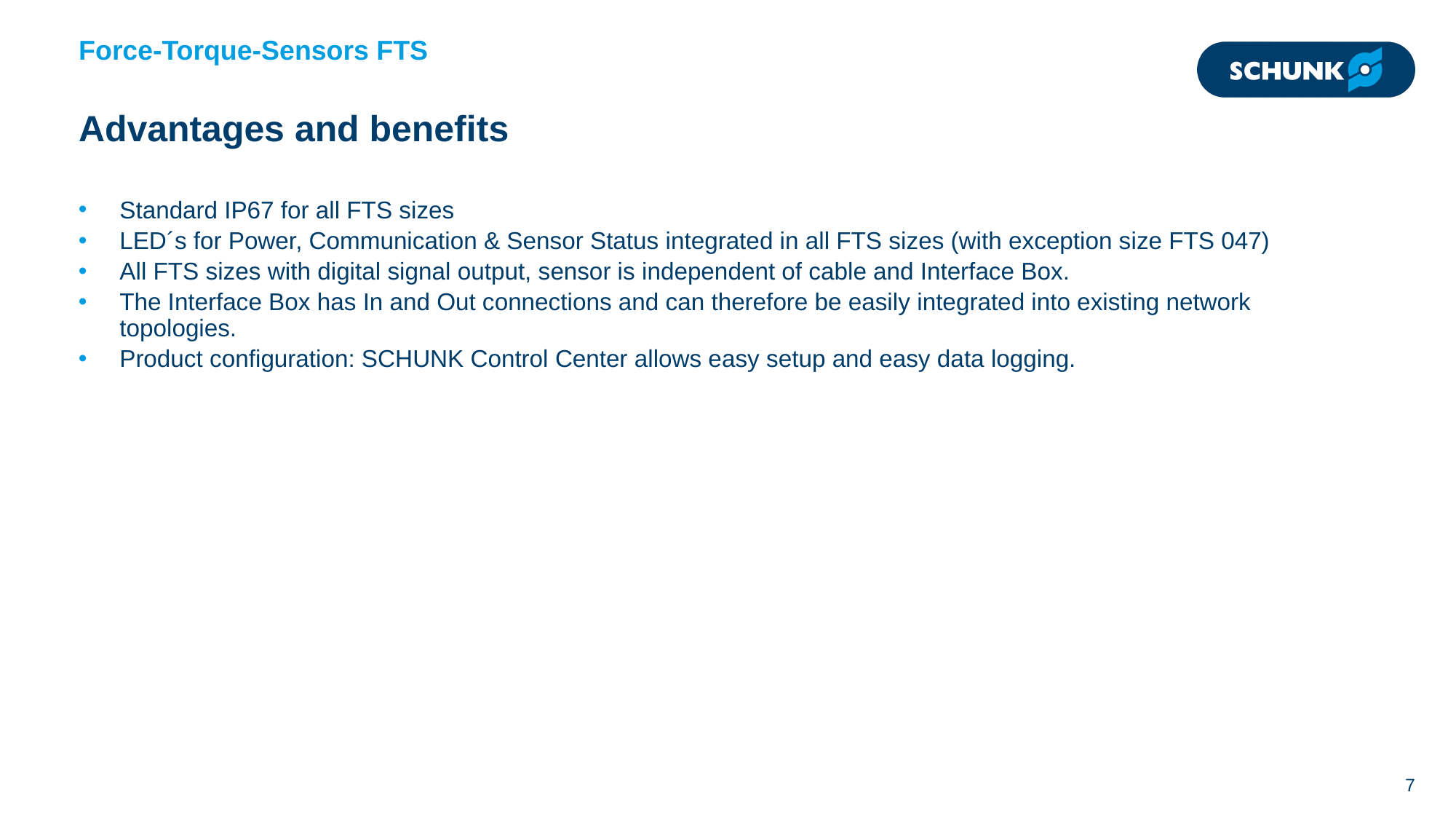

Force-Torque-Sensors FTS
# Advantages and benefits
Standard IP67 for all FTS sizes
LED´s for Power, Communication & Sensor Status integrated in all FTS sizes (with exception size FTS 047)
All FTS sizes with digital signal output, sensor is independent of cable and Interface Box.
The Interface Box has In and Out connections and can therefore be easily integrated into existing network topologies.
Product configuration: SCHUNK Control Center allows easy setup and easy data logging.

7